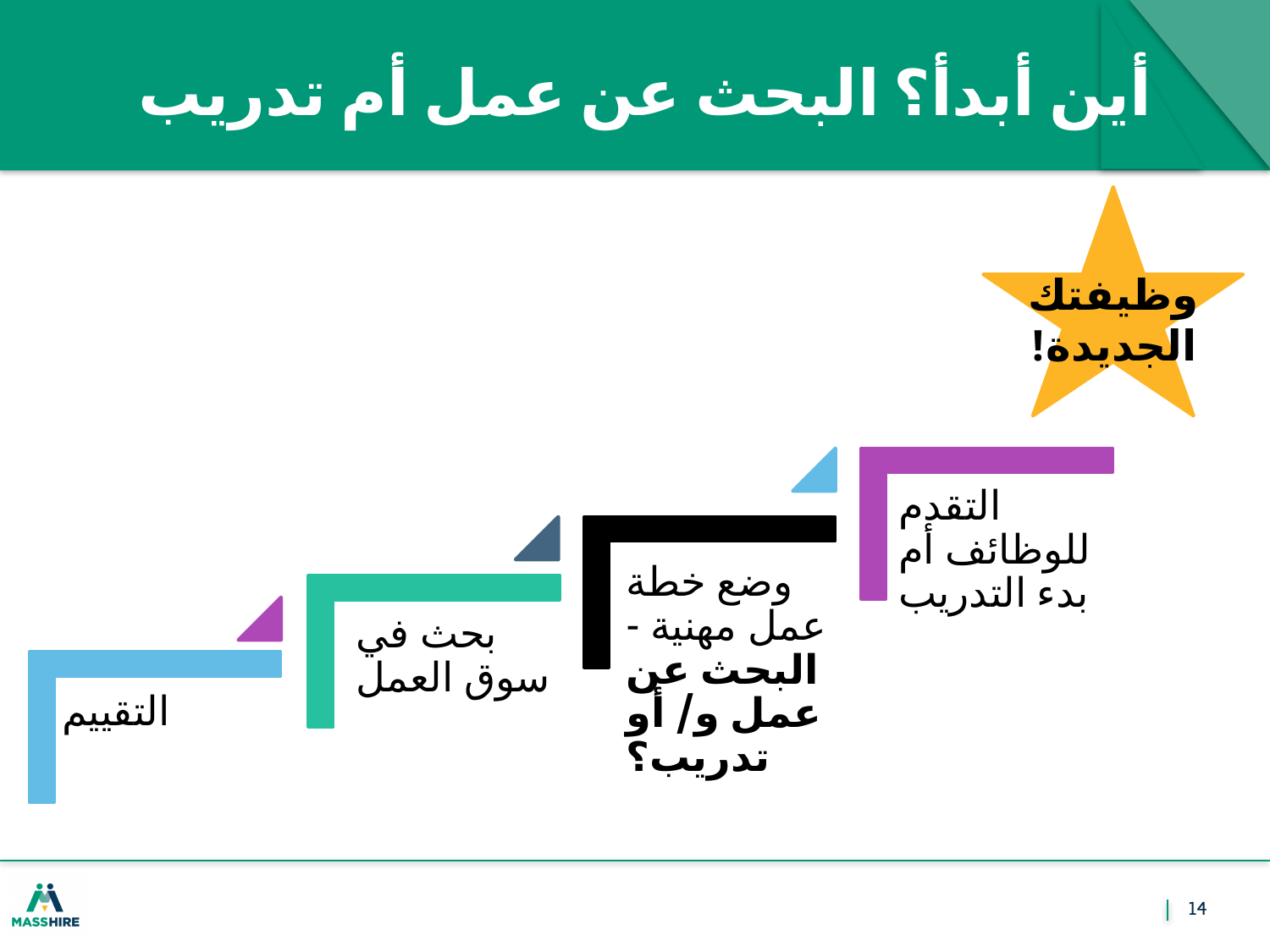

# أين أبدأ؟ البحث عن عمل أم تدريب

وظيفتك الجديدة!
التقييم
وضع خطة عمل مهنية - البحث عن عمل و/ أو تدريب؟
بحث في سوق العمل
التقدم للوظائف أم بدء التدريب

14